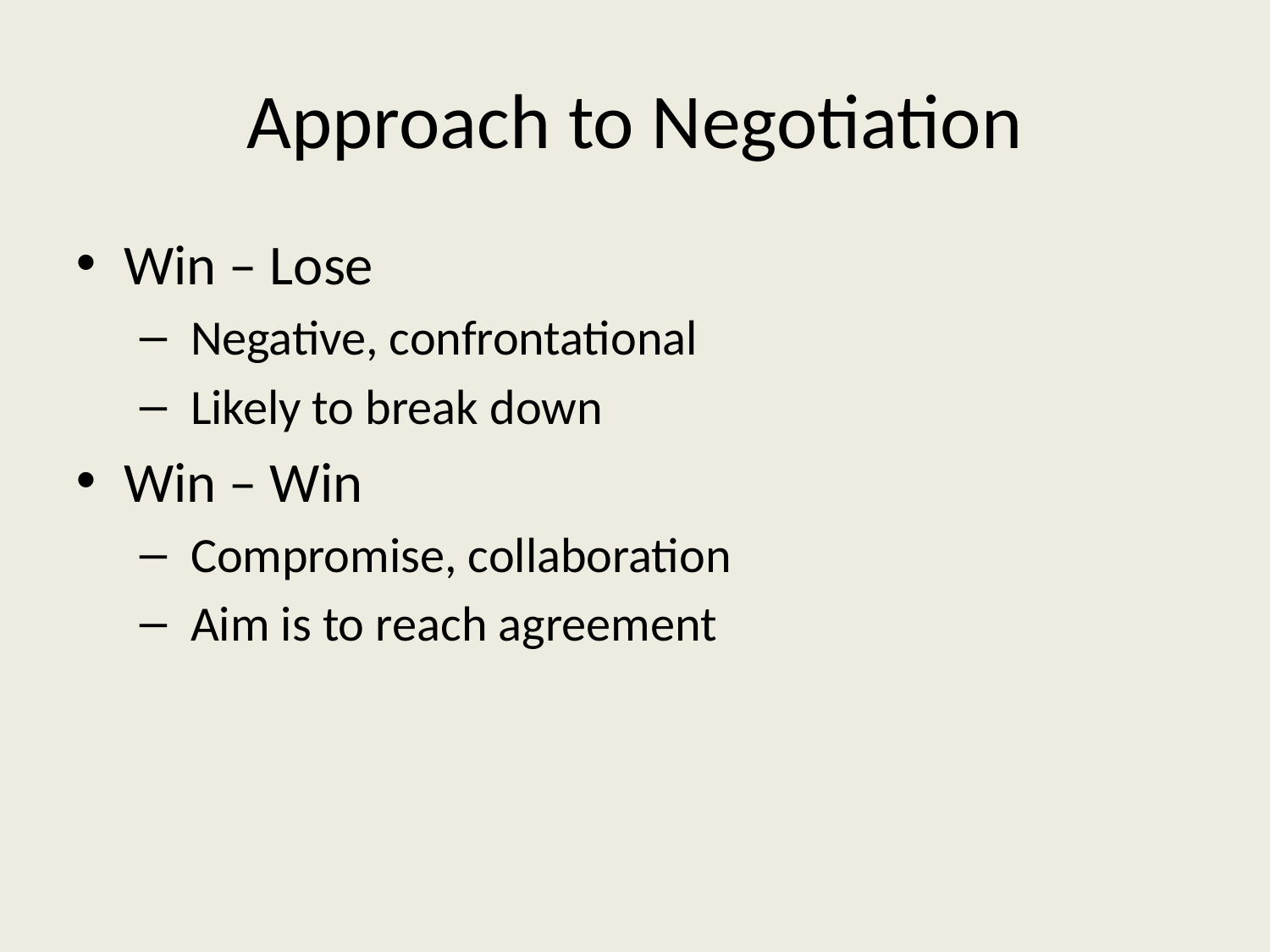

# Approach to Negotiation
Win – Lose
 Negative, confrontational
 Likely to break down
Win – Win
 Compromise, collaboration
 Aim is to reach agreement